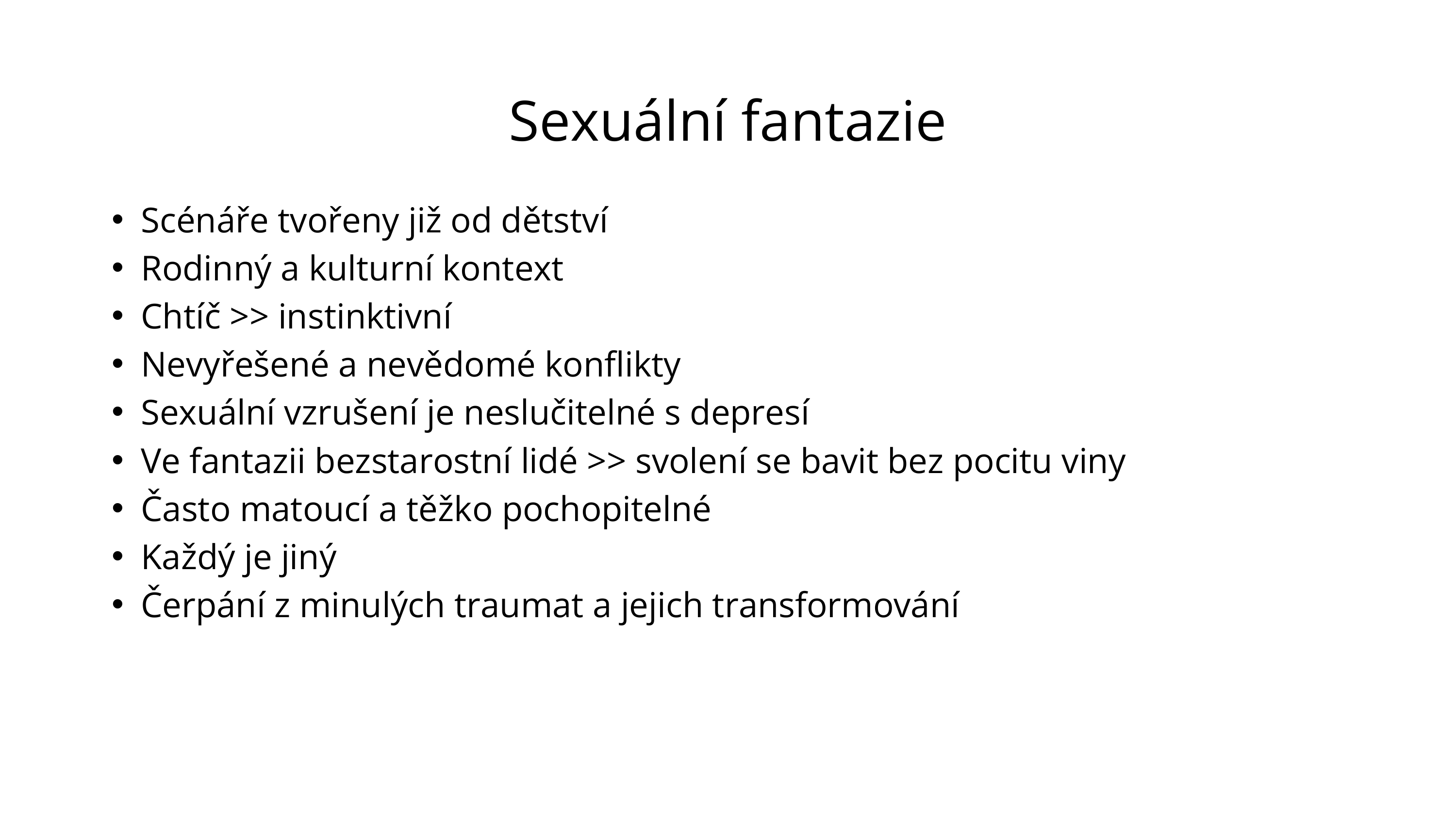

Sexuální fantazie
Scénáře tvořeny již od dětství
Rodinný a kulturní kontext
Chtíč >> instinktivní
Nevyřešené a nevědomé konflikty
Sexuální vzrušení je neslučitelné s depresí
Ve fantazii bezstarostní lidé >> svolení se bavit bez pocitu viny
Často matoucí a těžko pochopitelné
Každý je jiný
Čerpání z minulých traumat a jejich transformování